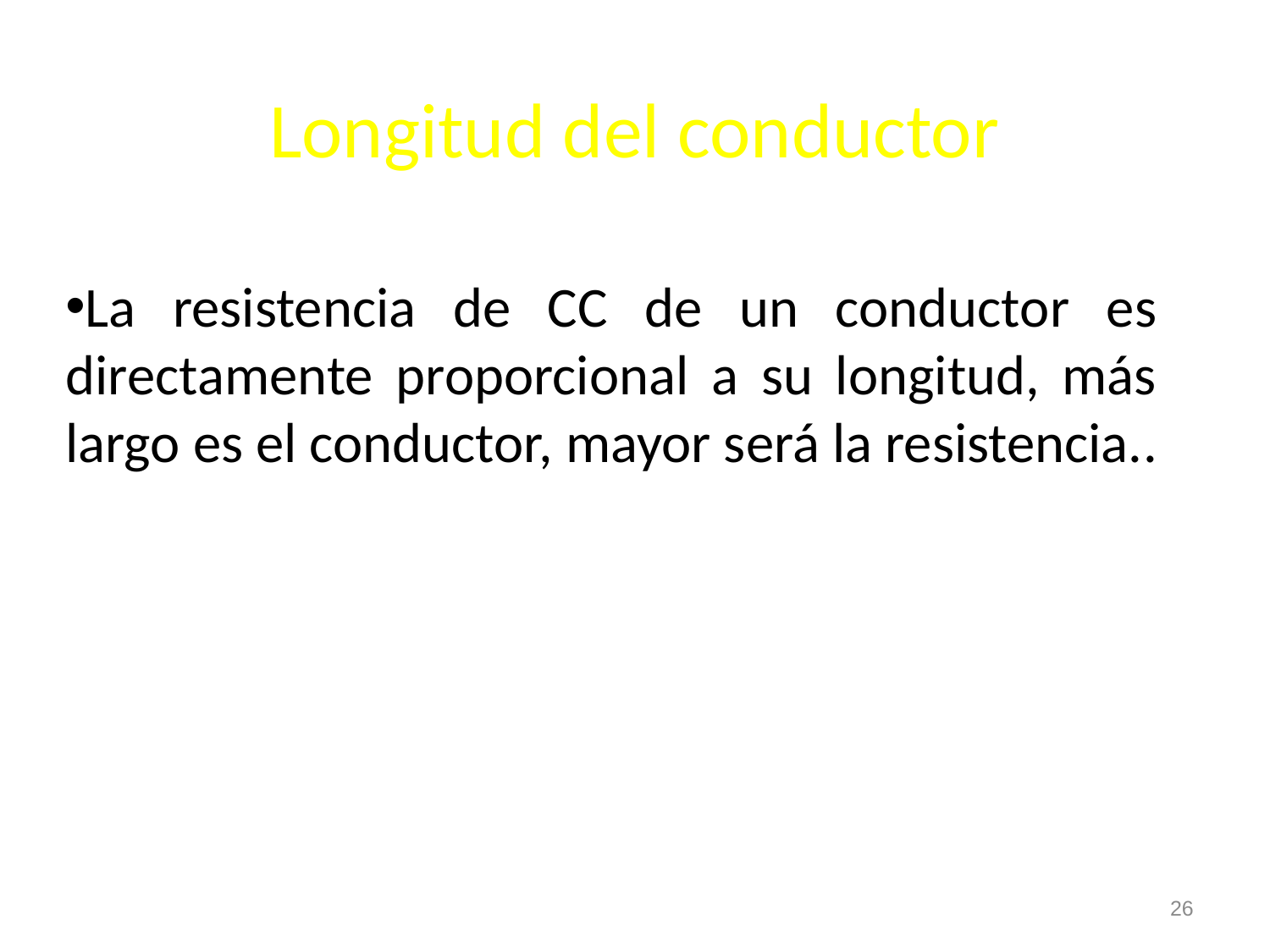

# Longitud del conductor
La resistencia de CC de un conductor es directamente proporcional a su longitud, más largo es el conductor, mayor será la resistencia..
26